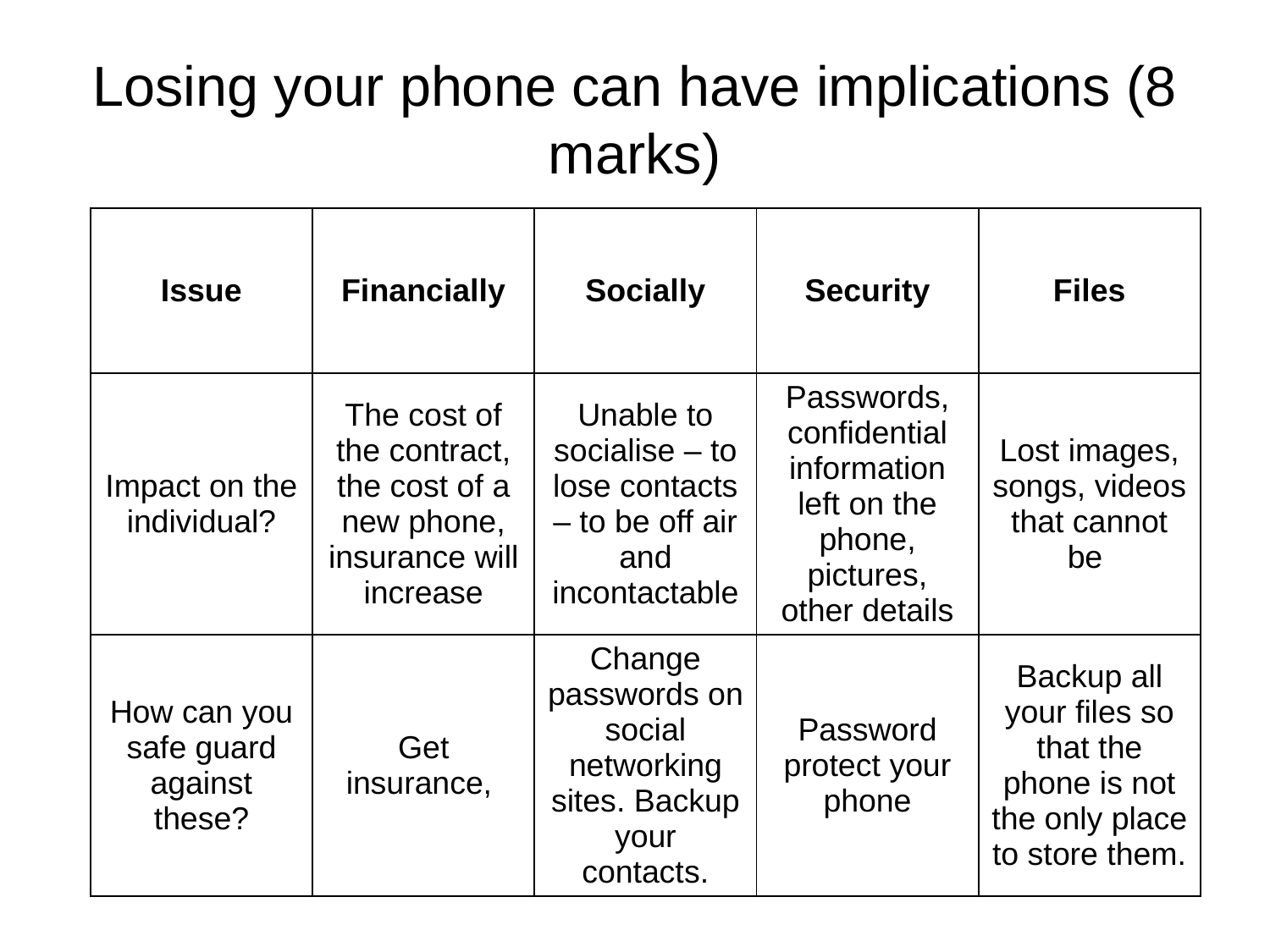

# Losing your phone can have implications (8 marks)
| Issue | Financially | Socially | Security | Files |
| --- | --- | --- | --- | --- |
| Impact on the individual? | The cost of the contract, the cost of a new phone, insurance will increase | Unable to socialise – to lose contacts – to be off air and incontactable | Passwords, confidential information left on the phone, pictures, other details | Lost images, songs, videos that cannot be |
| How can you safe guard against these? | Get insurance, | Change passwords on social networking sites. Backup your contacts. | Password protect your phone | Backup all your files so that the phone is not the only place to store them. |